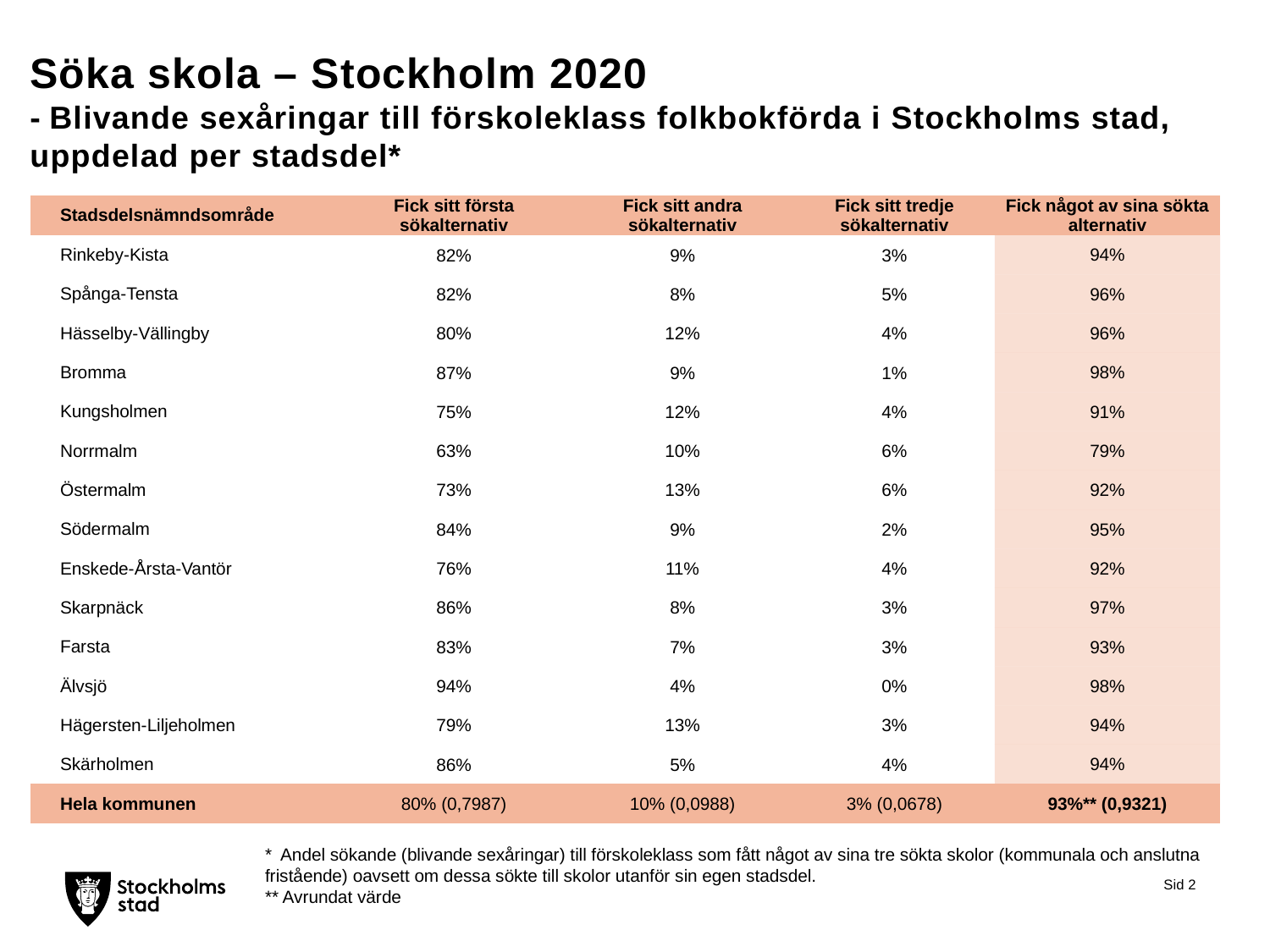

# Söka skola – Stockholm 2020 - Blivande sexåringar till förskoleklass folkbokförda i Stockholms stad, uppdelad per stadsdel*
| Stadsdelsnämndsområde | Fick sitt första sökalternativ | Fick sitt andra sökalternativ | Fick sitt tredje sökalternativ | Fick något av sina sökta alternativ |
| --- | --- | --- | --- | --- |
| Rinkeby-Kista | 82% | 9% | 3% | 94% |
| Spånga-Tensta | 82% | 8% | 5% | 96% |
| Hässelby-Vällingby | 80% | 12% | 4% | 96% |
| Bromma | 87% | 9% | 1% | 98% |
| Kungsholmen | 75% | 12% | 4% | 91% |
| Norrmalm | 63% | 10% | 6% | 79% |
| Östermalm | 73% | 13% | 6% | 92% |
| Södermalm | 84% | 9% | 2% | 95% |
| Enskede-Årsta-Vantör | 76% | 11% | 4% | 92% |
| Skarpnäck | 86% | 8% | 3% | 97% |
| Farsta | 83% | 7% | 3% | 93% |
| Älvsjö | 94% | 4% | 0% | 98% |
| Hägersten-Liljeholmen | 79% | 13% | 3% | 94% |
| Skärholmen | 86% | 5% | 4% | 94% |
| Hela kommunen | 80% (0,7987) | 10% (0,0988) | 3% (0,0678) | 93%\*\* (0,9321) |
*  Andel sökande (blivande sexåringar) till förskoleklass som fått något av sina tre sökta skolor (kommunala och anslutna fristående) oavsett om dessa sökte till skolor utanför sin egen stadsdel.
** Avrundat värde
Sid 2